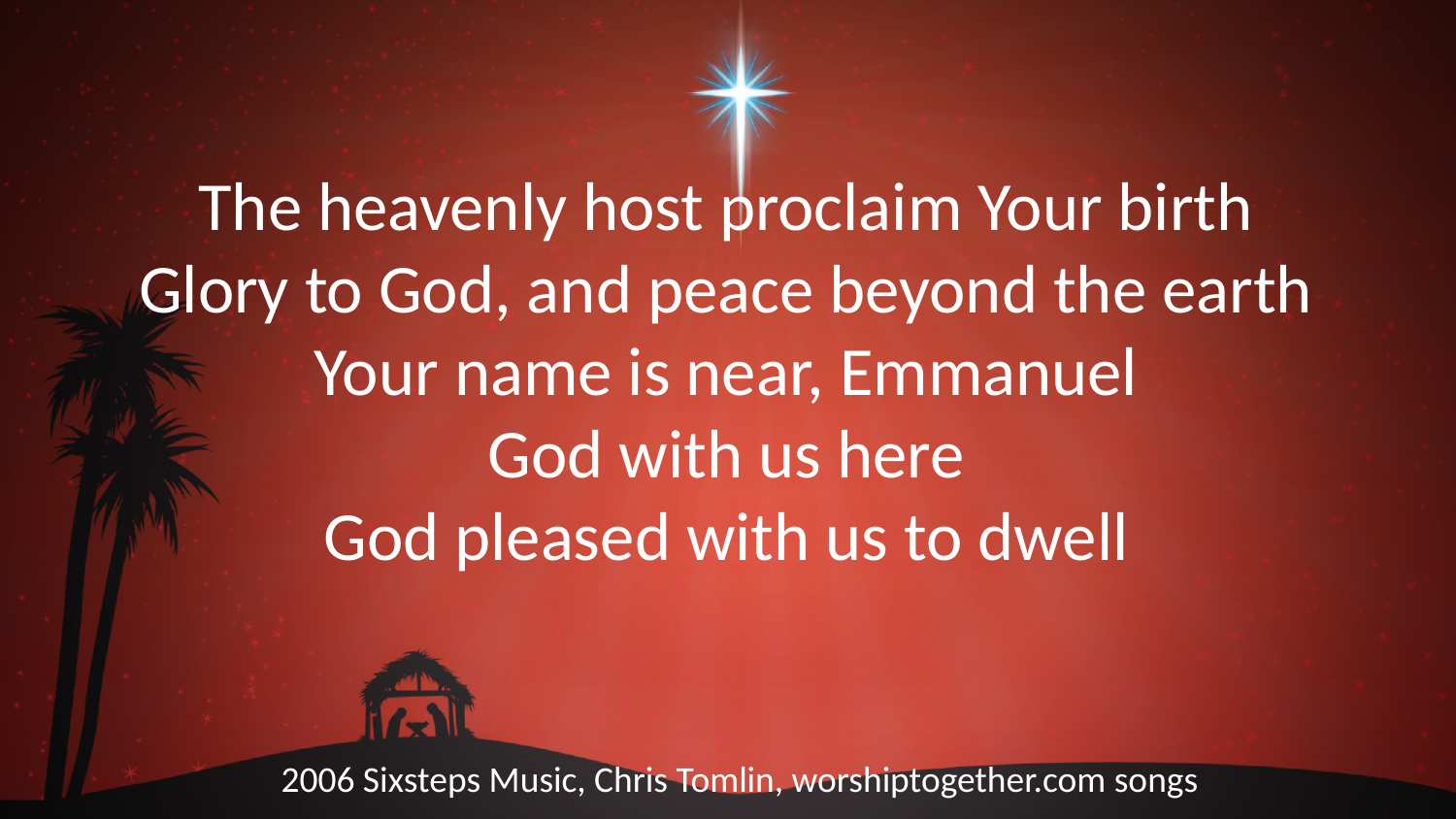

The heavenly host proclaim Your birth
Glory to God, and peace beyond the earth
Your name is near, Emmanuel
God with us here
God pleased with us to dwell
2006 Sixsteps Music, Chris Tomlin, worshiptogether.com songs